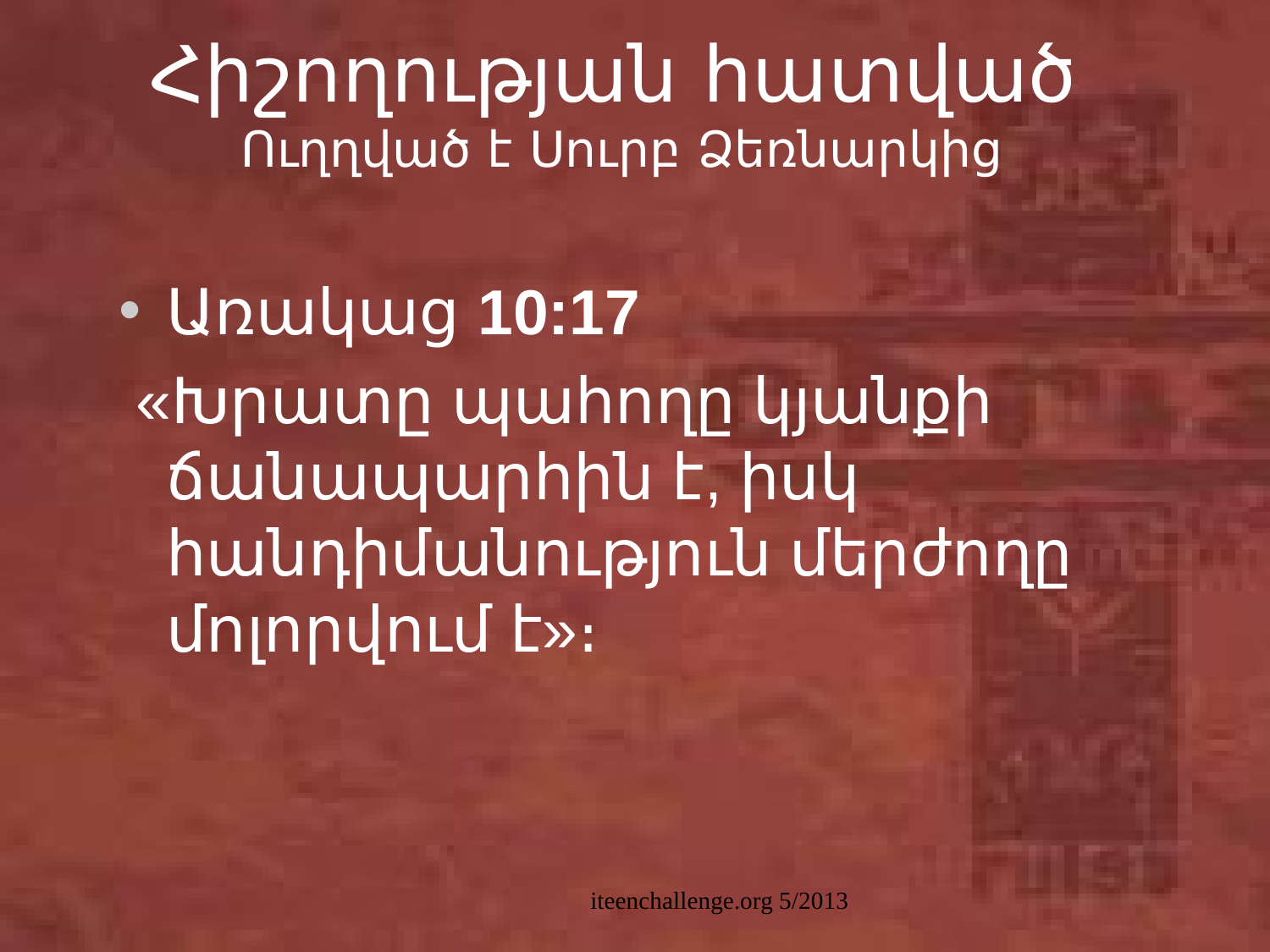

# Հիշողության հատված Ուղղված է Սուրբ Ձեռնարկից
Առակաց 10:17
 «Խրատը պահողը կյանքի ճանապարհին է, իսկ հանդիմանություն մերժողը մոլորվում է»։

iteenchallenge.org 5/2013